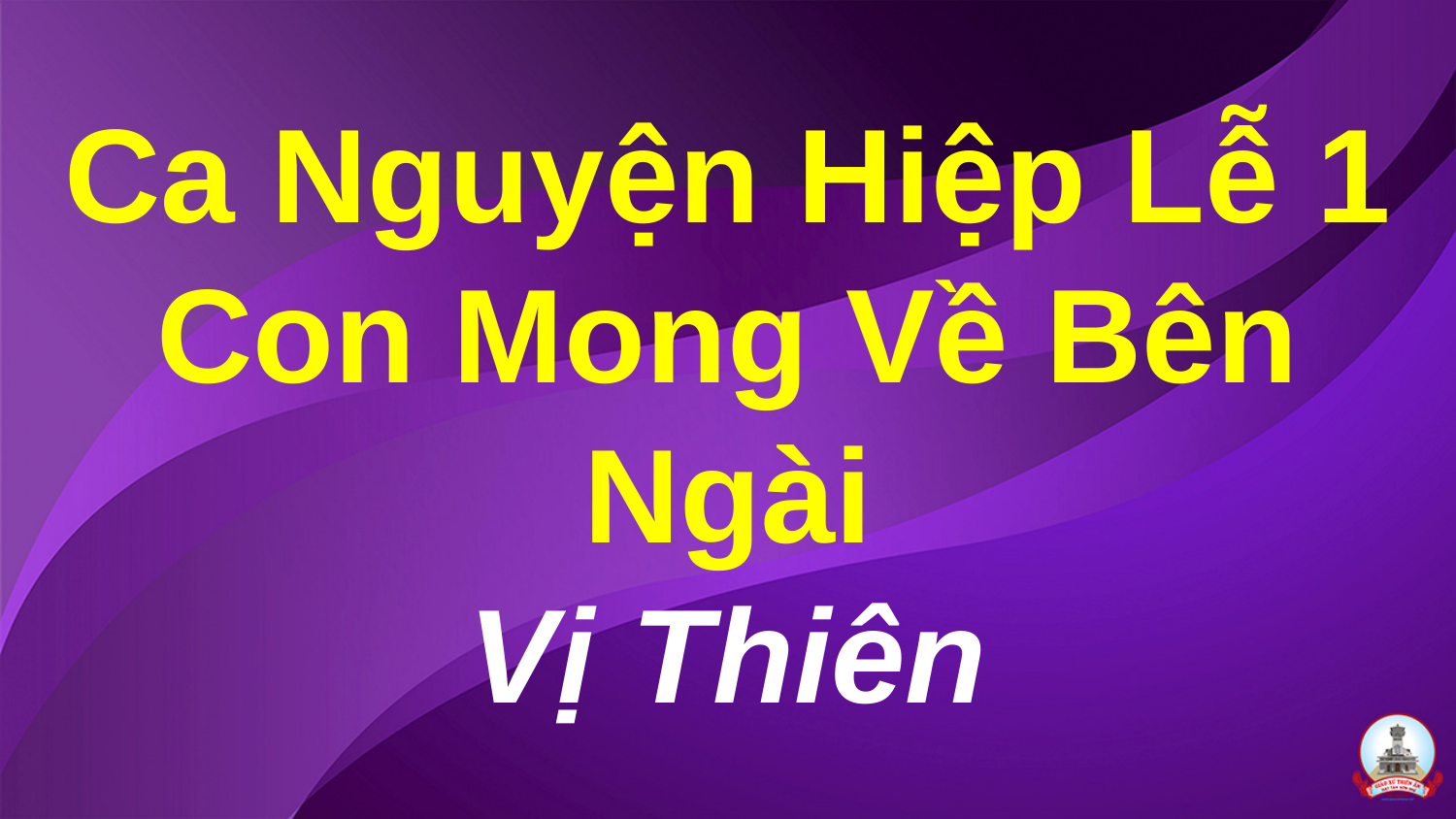

# Ca Nguyện Hiệp Lễ 1 Con Mong Về Bên Ngài Vị Thiên